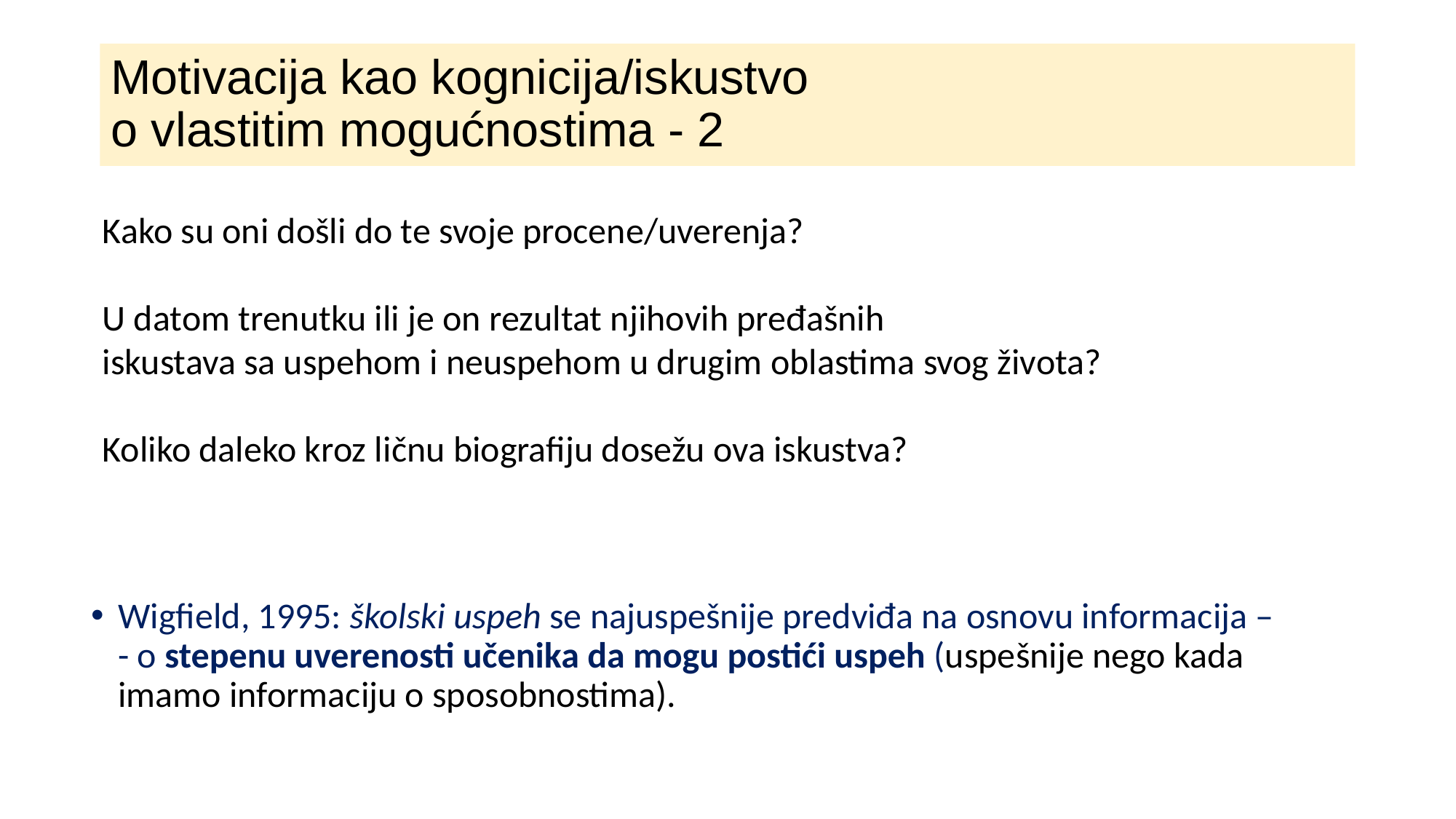

# Motivacija kao kognicija/iskustvo o vlastitim mogućnostima - 2
Kako su oni došli do te svoje procene/uverenja?

U datom trenutku ili je on rezultat njihovih pređašnih
iskustava sa uspehom i neuspehom u drugim oblastima svog života?

Koliko daleko kroz ličnu biografiju dosežu ova iskustva?

Wigfield, 1995: školski uspeh se najuspešnije predviđa na osnovu informacija –
- o stepenu uverenosti učenika da mogu postići uspeh (uspešnije nego kada imamo informaciju o sposobnostima).